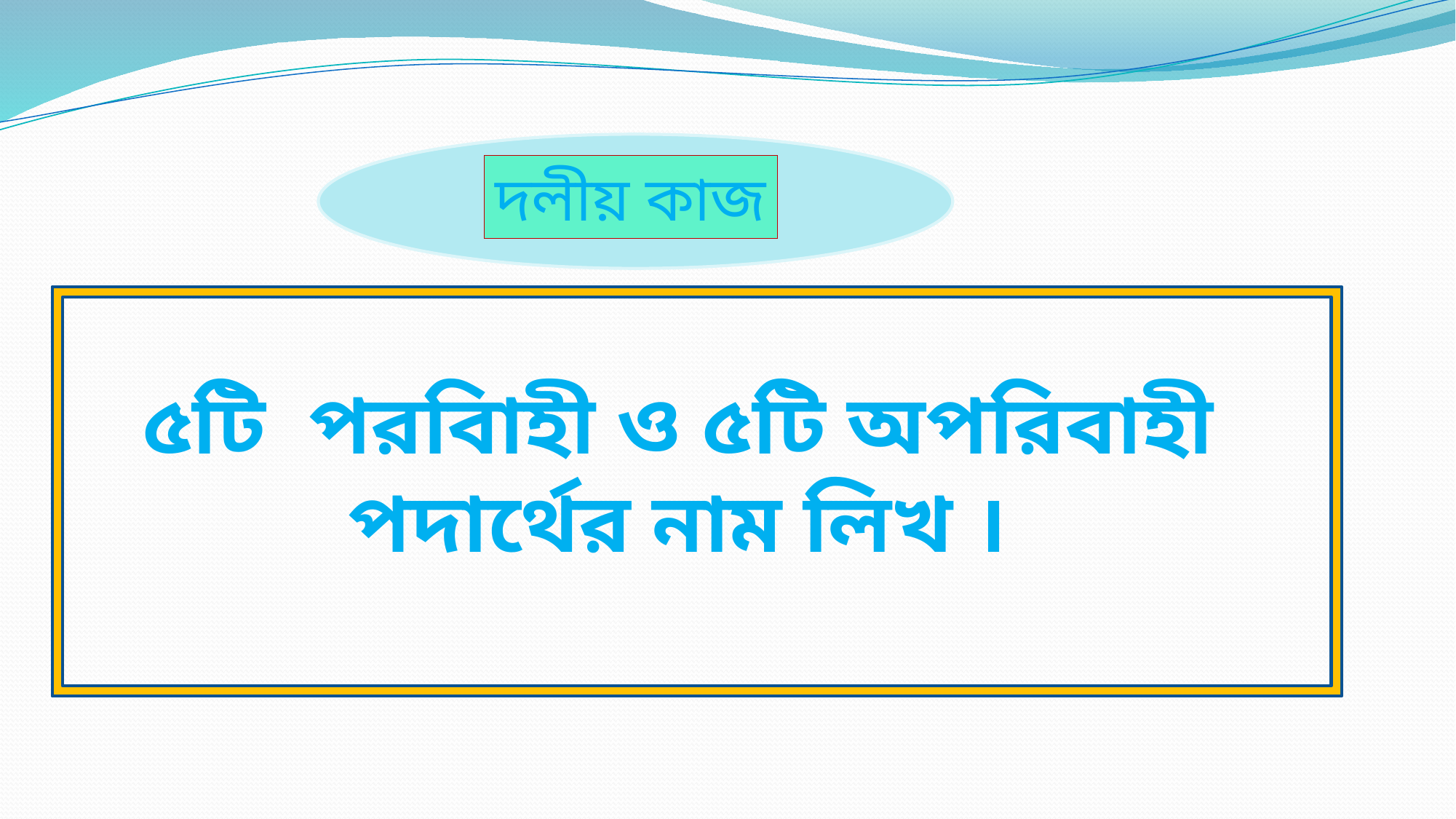

দলীয় কাজ

৫টি  পরবিাহী ও ৫টি অপরিবাহী পদার্থের নাম লিখ ।